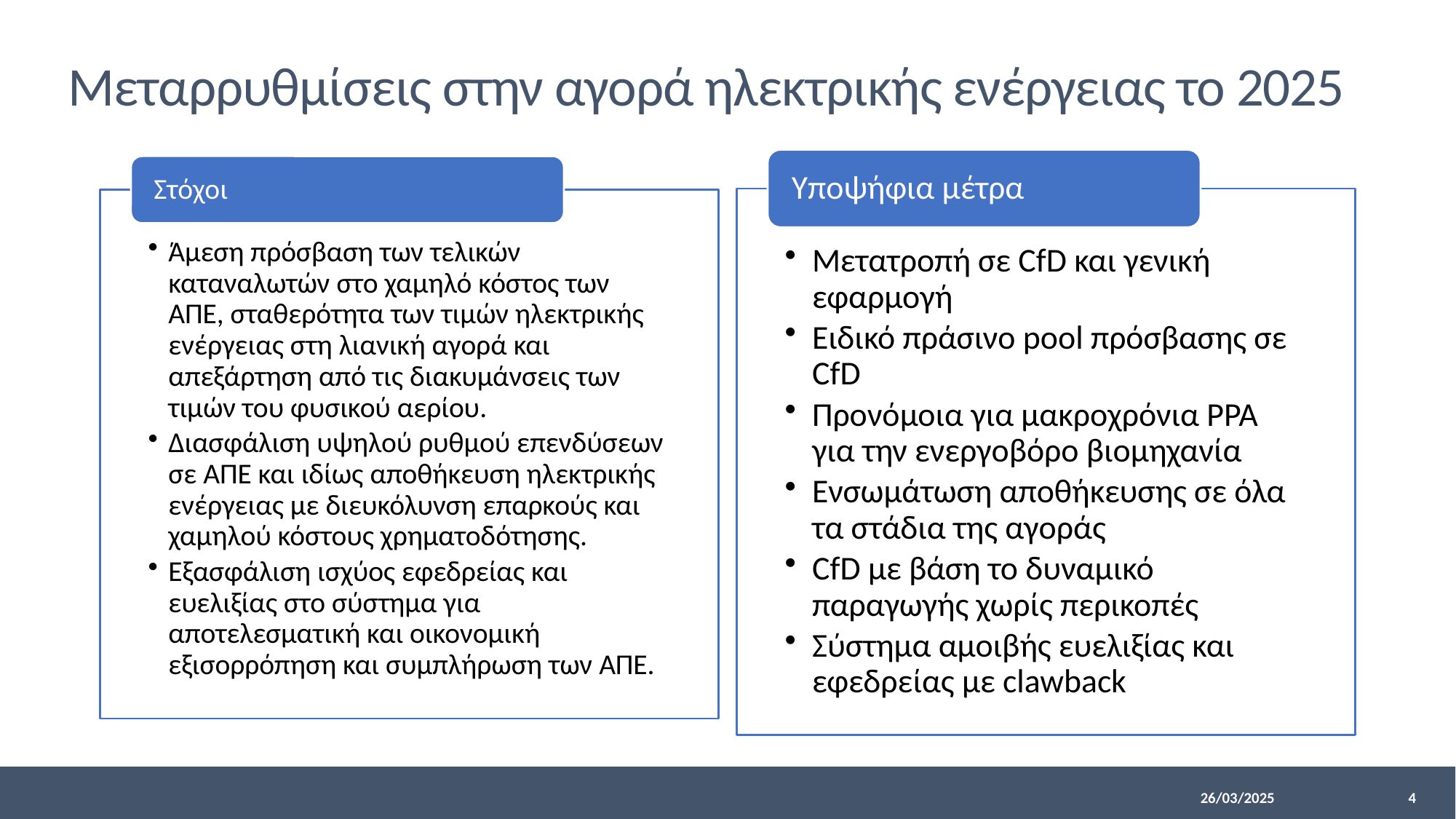

# Μεταρρυθμίσεις στην αγορά ηλεκτρικής ενέργειας το 2025
Άμεση πρόσβαση των τελικών καταναλωτών στο χαμηλό κόστος των ΑΠΕ, σταθερότητα των τιμών ηλεκτρικής ενέργειας στη λιανική αγορά και απεξάρτηση από τις διακυμάνσεις των τιμών του φυσικού αερίου.​
Διασφάλιση υψηλού ρυθμού επενδύσεων σε ΑΠΕ και ιδίως αποθήκευση ηλεκτρικής ενέργειας με διευκόλυνση επαρκούς και χαμηλού κόστους χρηματοδότησης.​
Εξασφάλιση ισχύος εφεδρείας και ευελιξίας στο σύστημα για αποτελεσματική και οικονομική εξισορρόπηση και συμπλήρωση των ΑΠΕ. ​
Στόχοι​
Μετατροπή σε CfD και γενική εφαρμογή​
Ειδικό πράσινο pool πρόσβασης σε CfD​
Προνόμοια για μακροχρόνια PPA για την ενεργοβόρο βιομηχανία​
Ενσωμάτωση αποθήκευσης σε όλα τα στάδια της αγοράς​
CfD με βάση το δυναμικό παραγωγής χωρίς περικοπές​
Σύστημα αμοιβής ευελιξίας και εφεδρείας με clawback​
Υποψήφια μέτρα​
4
26/03/2025